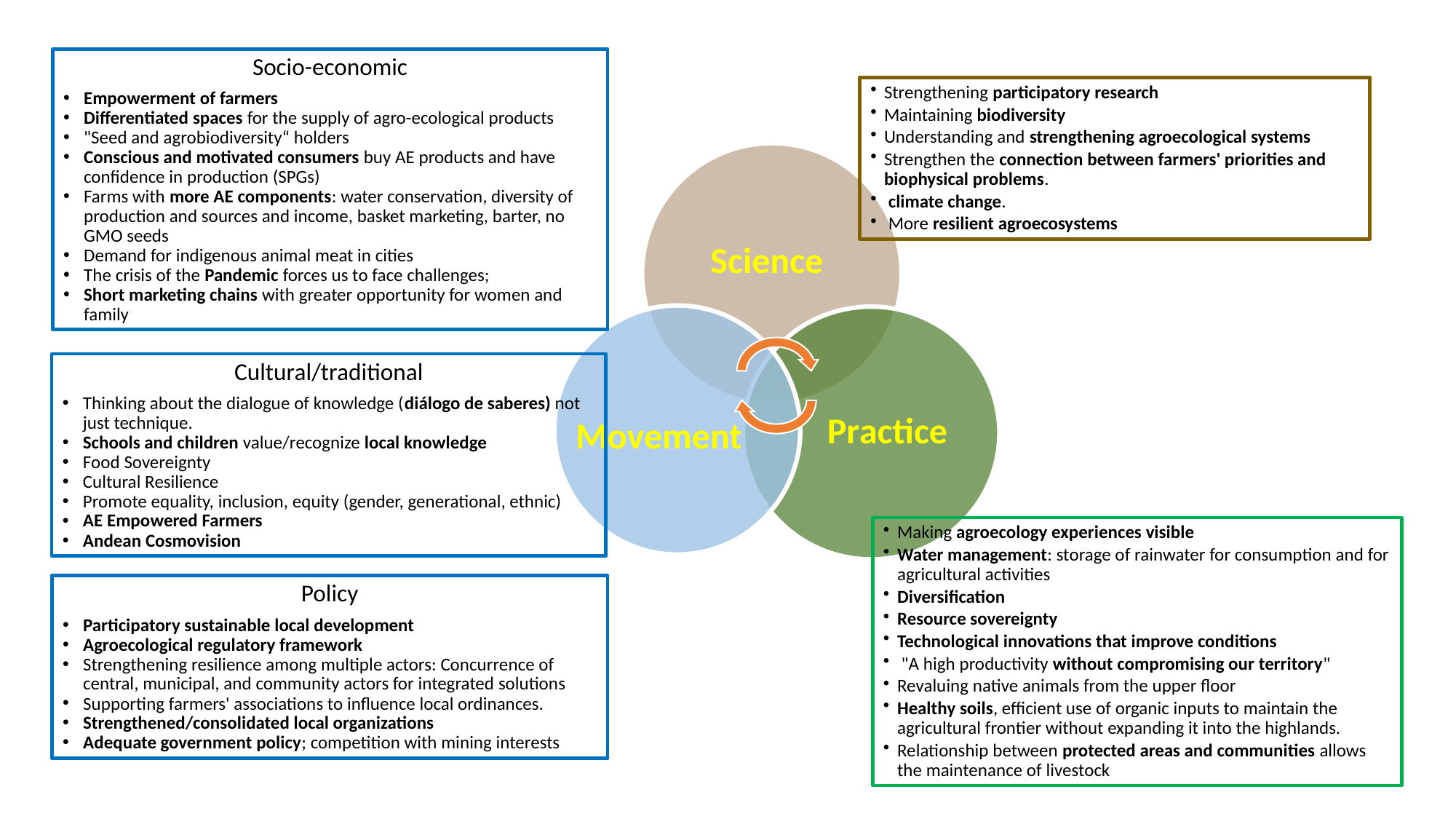

Socio-economic
Empowerment of farmers
Differentiated spaces for the supply of agro-ecological products
"Seed and agrobiodiversity“ holders
Conscious and motivated consumers buy AE products and have confidence in production (SPGs)
Farms with more AE components: water conservation, diversity of production and sources and income, basket marketing, barter, no GMO seeds
Demand for indigenous animal meat in cities
The crisis of the Pandemic forces us to face challenges;
Short marketing chains with greater opportunity for women and family
Strengthening participatory research
Maintaining biodiversity
Understanding and strengthening agroecological systems
Strengthen the connection between farmers' priorities and biophysical problems.
 climate change.
 More resilient agroecosystems

Science

Movement

Practice

Cultural/traditional
Thinking about the dialogue of knowledge (diálogo de saberes) not just technique.
Schools and children value/recognize local knowledge
Food Sovereignty
Cultural Resilience
Promote equality, inclusion, equity (gender, generational, ethnic)
AE Empowered Farmers
Andean Cosmovision
Making agroecology experiences visible
Water management: storage of rainwater for consumption and for agricultural activities
Diversification
Resource sovereignty
Technological innovations that improve conditions
 "A high productivity without compromising our territory"
Revaluing native animals from the upper floor
Healthy soils, efficient use of organic inputs to maintain the agricultural frontier without expanding it into the highlands.
Relationship between protected areas and communities allows the maintenance of livestock
Policy
Participatory sustainable local development
Agroecological regulatory framework
Strengthening resilience among multiple actors: Concurrence of central, municipal, and community actors for integrated solutions
Supporting farmers' associations to influence local ordinances.
Strengthened/consolidated local organizations
Adequate government policy; competition with mining interests